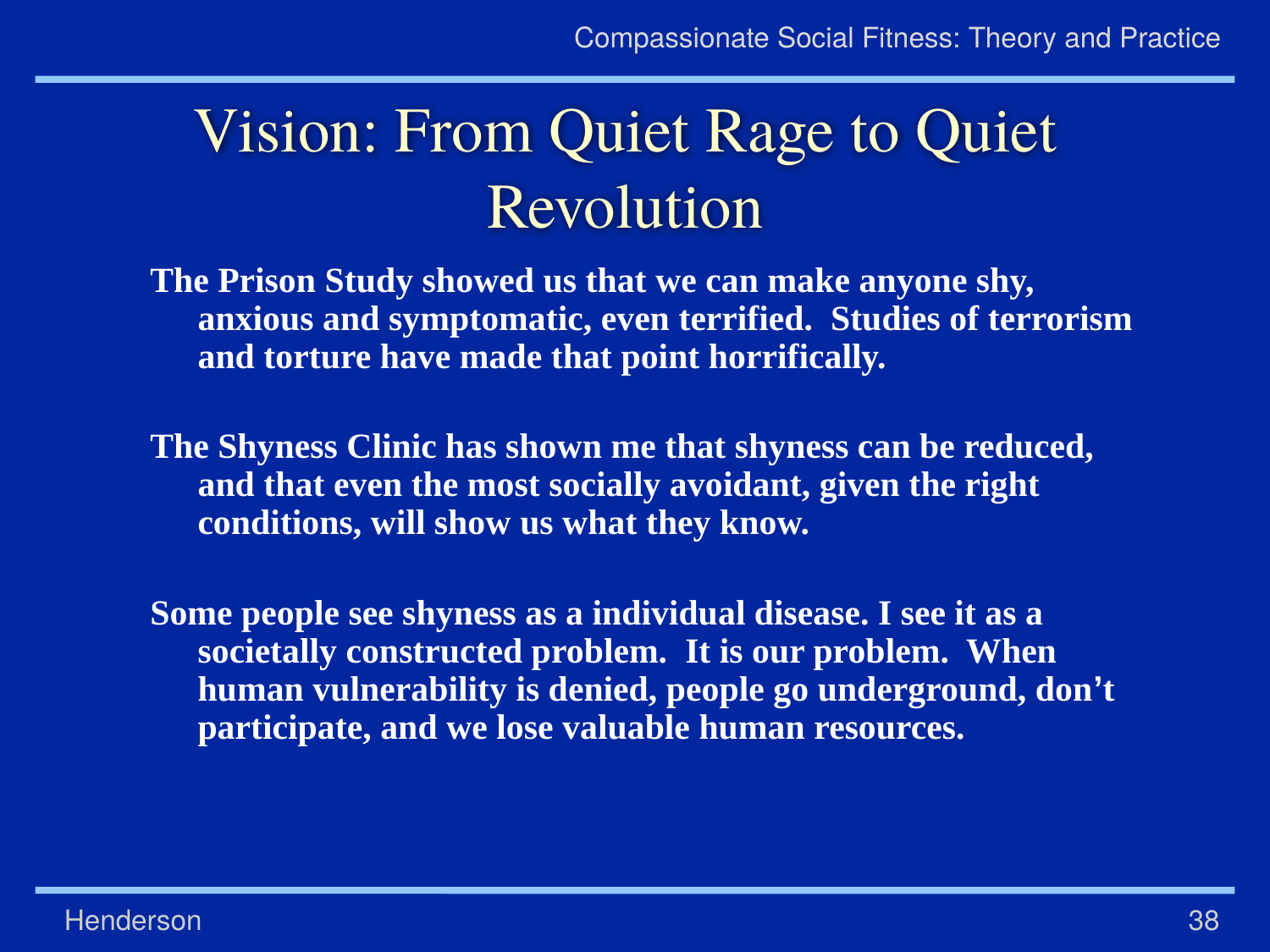

# Vision: From Quiet Rage to Quiet Revolution
The Prison Study showed us that we can make anyone shy, anxious and symptomatic, even terrified.  Studies of terrorism and torture have made that point horrifically.

The Shyness Clinic has shown me that shyness can be reduced, and that even the most socially avoidant, given the right conditions, will show us what they know.

Some people see shyness as a individual disease. I see it as a societally constructed problem.  It is our problem.  When human vulnerability is denied, people go underground, don’t participate, and we lose valuable human resources.